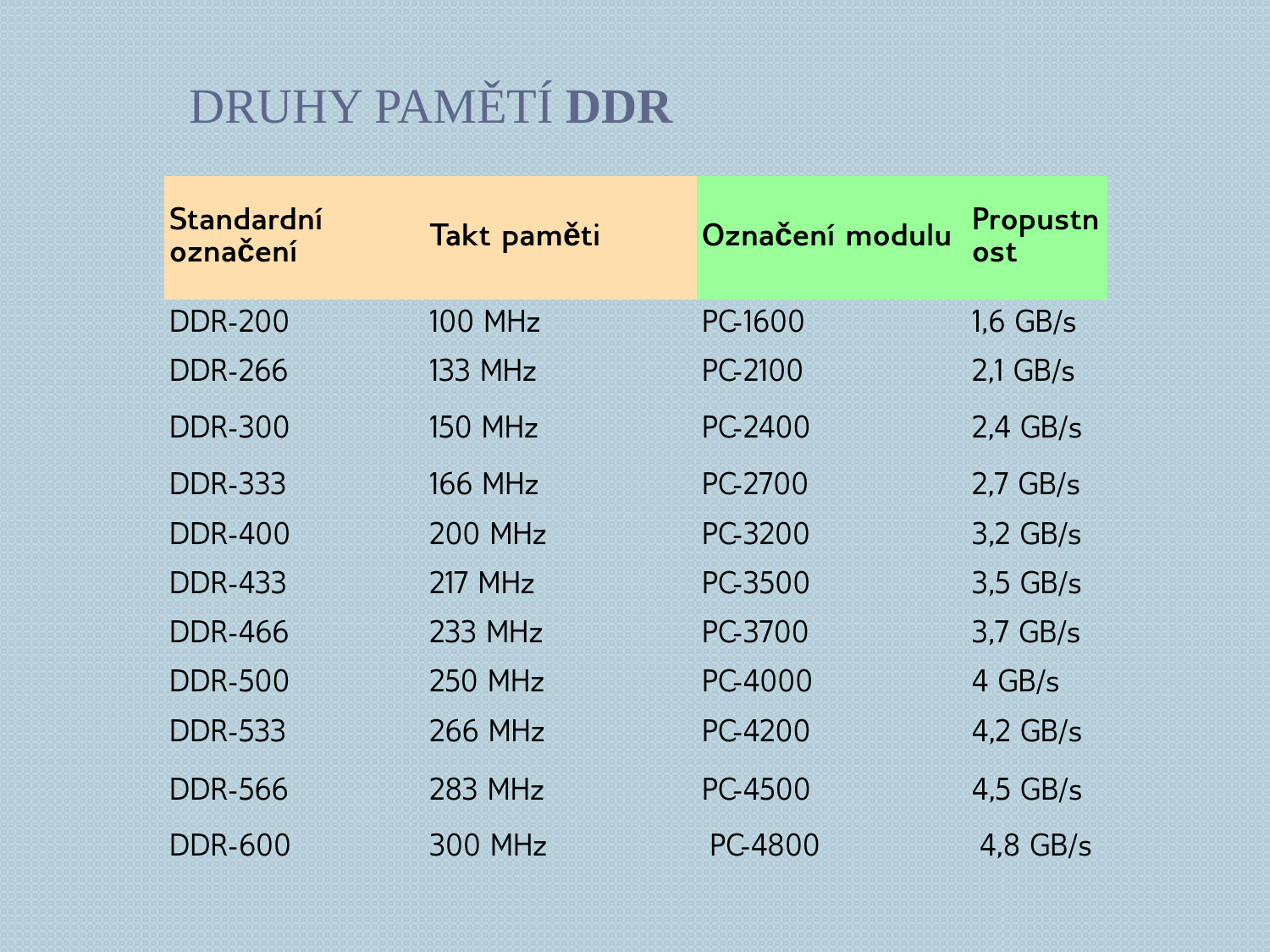

Druhy pamětí DDR

| Standardní označení | Takt paměti | Označení modulu | Propustnost |
| --- | --- | --- | --- |
| DDR-200 | 100 MHz | PC-1600 | 1,6 GB/s |
| DDR-266 | 133 MHz | PC-2100 | 2,1 GB/s |
| DDR-300 | 150 MHz | PC-2400 | 2,4 GB/s |
| DDR-333 | 166 MHz | PC-2700 | 2,7 GB/s |
| DDR-400 | 200 MHz | PC-3200 | 3,2 GB/s |
| DDR-433 | 217 MHz | PC-3500 | 3,5 GB/s |
| DDR-466 | 233 MHz | PC-3700 | 3,7 GB/s |
| DDR-500 | 250 MHz | PC-4000 | 4 GB/s |
| DDR-533 | 266 MHz | PC-4200 | 4,2 GB/s |
| DDR-566 | 283 MHz | PC-4500 | 4,5 GB/s |
| DDR-600 | 300 MHz | PC-4800 | 4,8 GB/s |